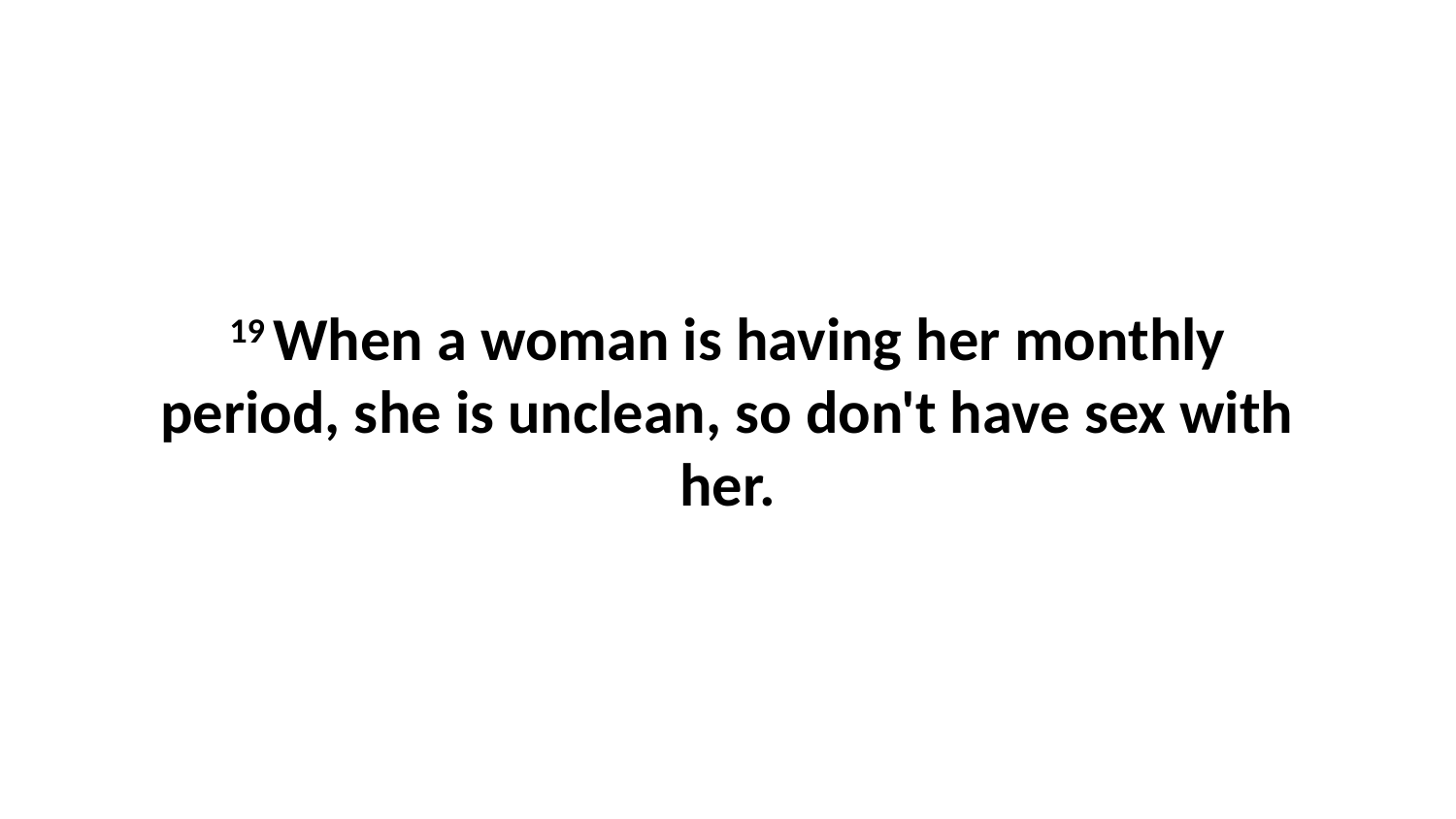

19 When a woman is having her monthly period, she is unclean, so don't have sex with her.